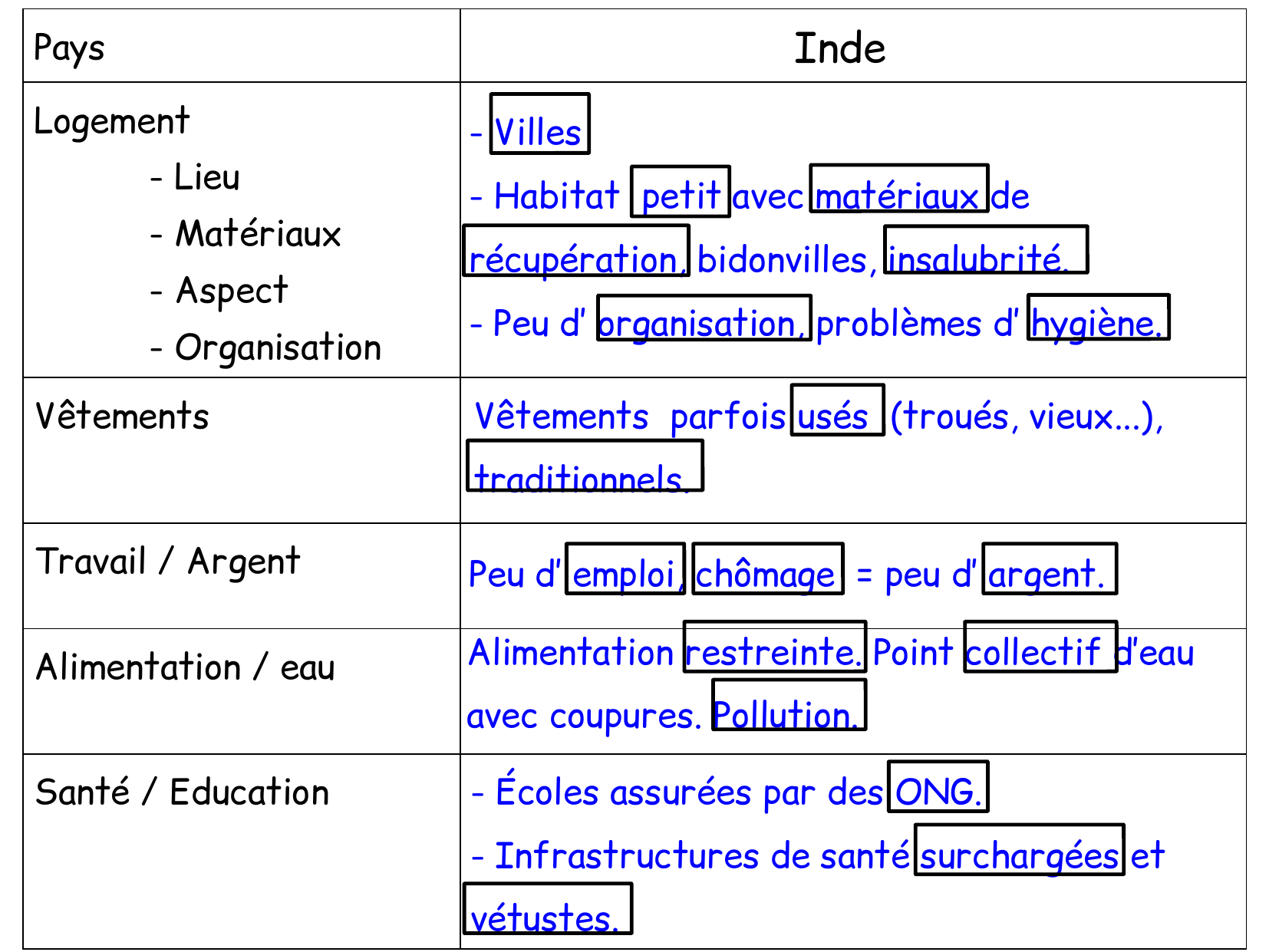

Inde
| Pays |  |
| --- | --- |
| Logement - Lieu - Matériaux - Aspect - Organisation |  |
| Vêtements |  |
| Travail / Argent |  |
| Alimentation / eau |  |
| Santé / Education |  |
- Villes
- Habitat  petit avec matériaux de récupération, bidonvilles, insalubrité.
- Peu d’ organisation, problèmes d’ hygiène.

Vêtements  parfois usés  (troués, vieux...), traditionnels.

Peu d’ emploi, chômage  = peu d’ argent.

Alimentation restreinte. Point collectif d’eau avec coupures. Pollution.

- Écoles assurées par des ONG.
- Infrastructures de santé surchargées et vétustes.